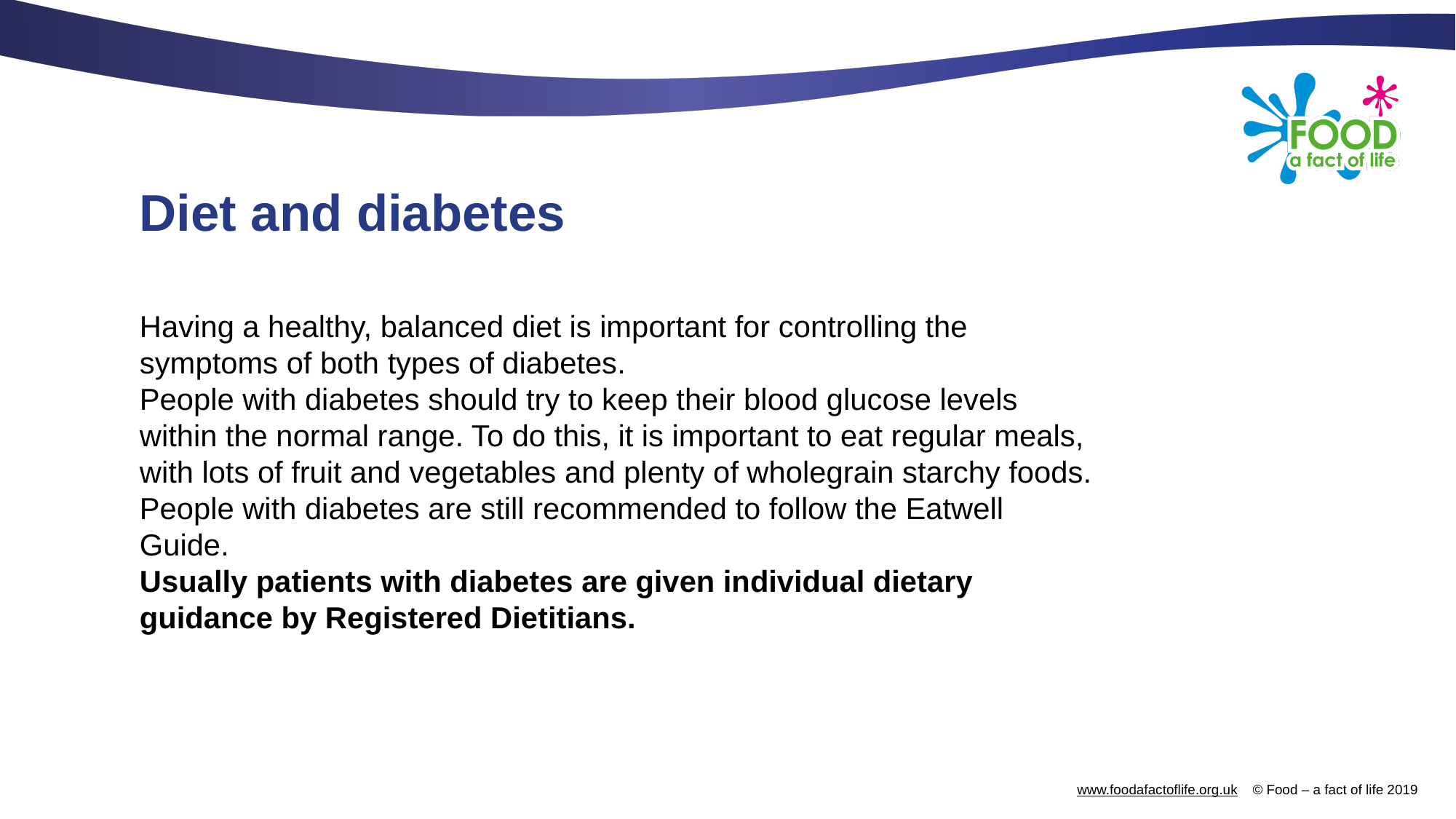

# Diet and diabetes
Having a healthy, balanced diet is important for controlling the symptoms of both types of diabetes.
People with diabetes should try to keep their blood glucose levels within the normal range. To do this, it is important to eat regular meals, with lots of fruit and vegetables and plenty of wholegrain starchy foods.
People with diabetes are still recommended to follow the Eatwell Guide.
Usually patients with diabetes are given individual dietary guidance by Registered Dietitians.